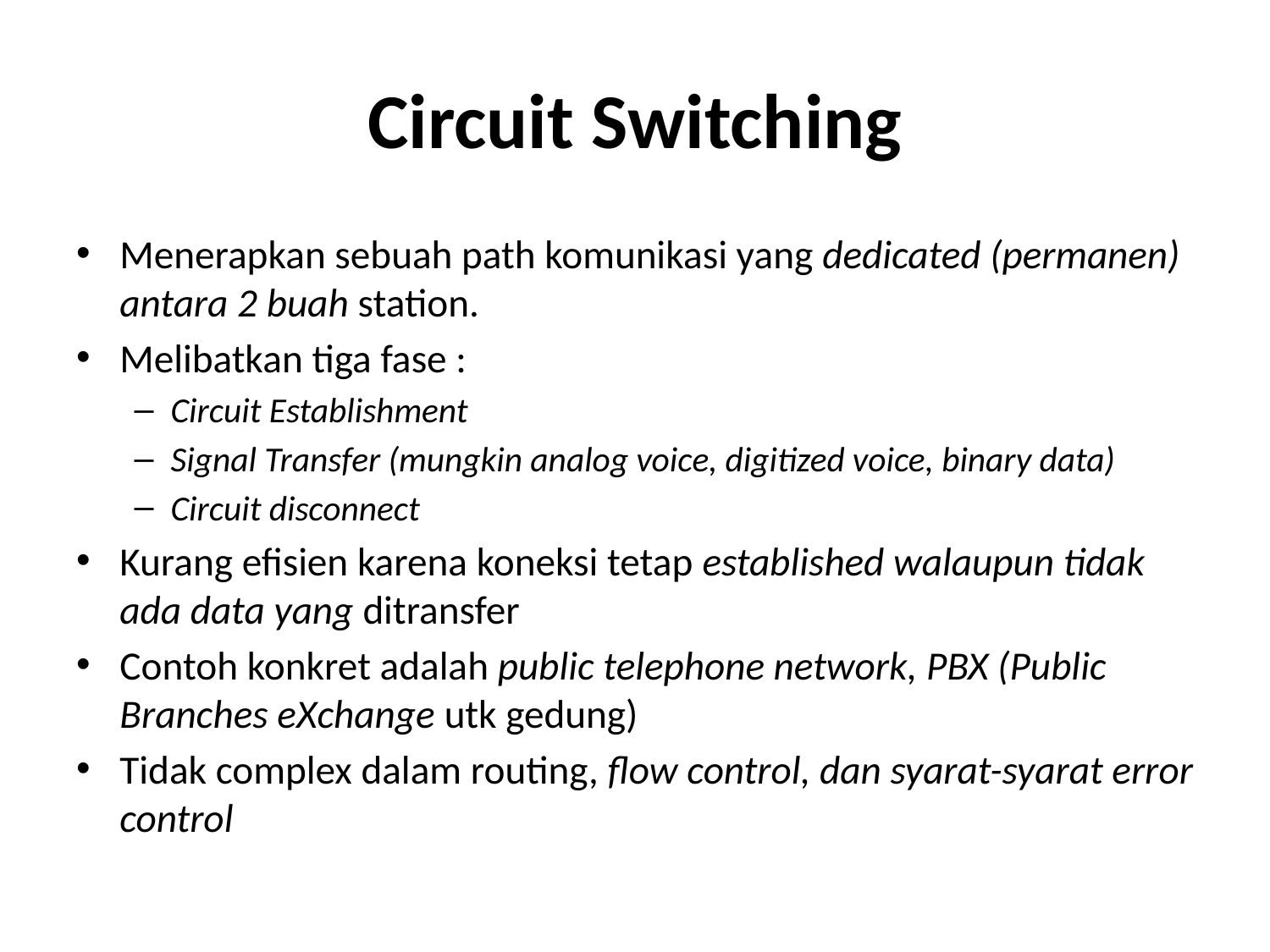

# Circuit Switching
Menerapkan sebuah path komunikasi yang dedicated (permanen) antara 2 buah station.
Melibatkan tiga fase :
Circuit Establishment
Signal Transfer (mungkin analog voice, digitized voice, binary data)
Circuit disconnect
Kurang efisien karena koneksi tetap established walaupun tidak ada data yang ditransfer
Contoh konkret adalah public telephone network, PBX (Public Branches eXchange utk gedung)
Tidak complex dalam routing, flow control, dan syarat-syarat error control